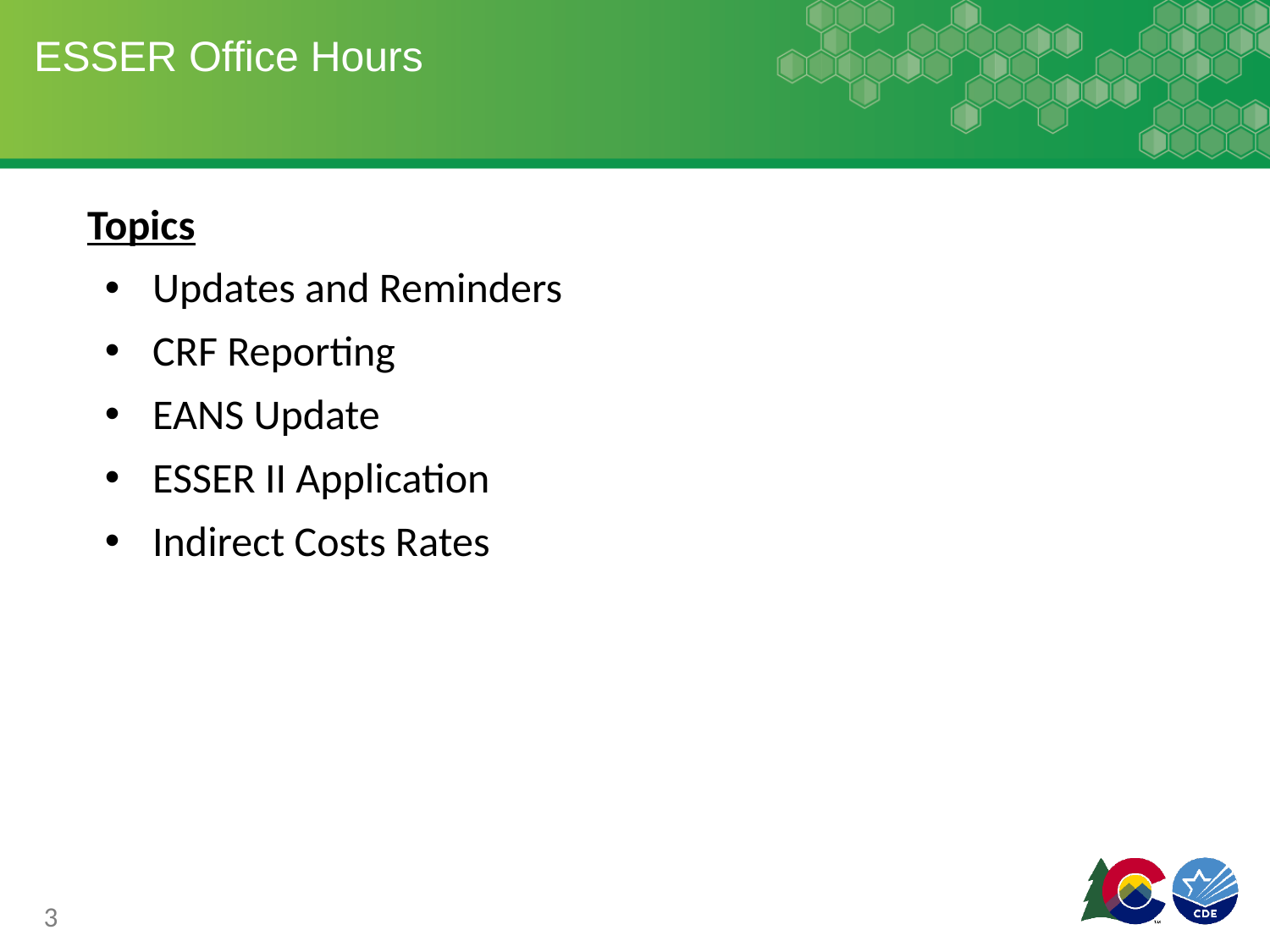

# ESSER Office Hours
Topics
Updates and Reminders
CRF Reporting
EANS Update
ESSER II Application
Indirect Costs Rates

3